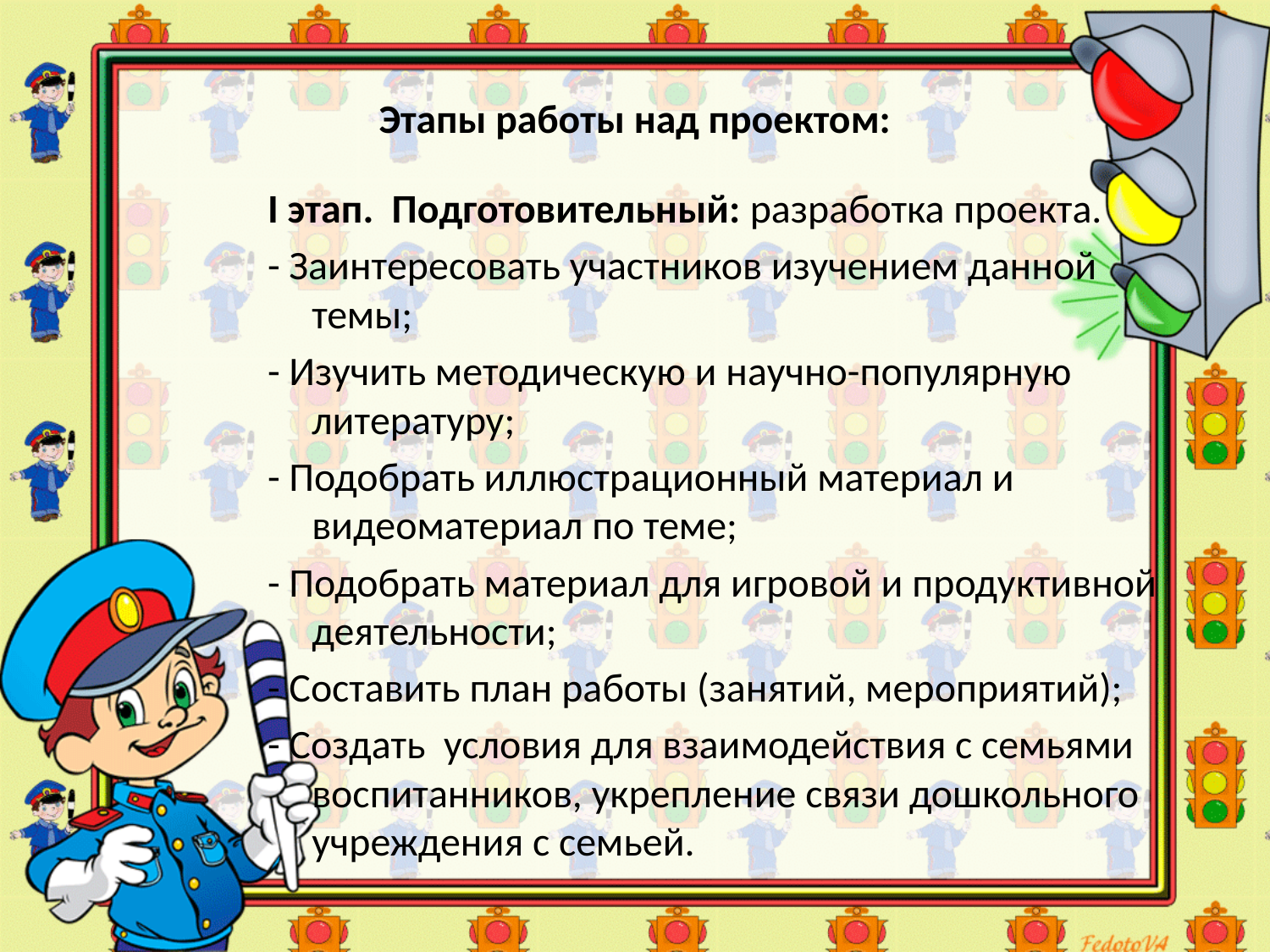

# Этапы работы над проектом:
I этап.  Подготовительный: разработка проекта.
- Заинтересовать участников изучением данной темы;
- Изучить методическую и научно-популярную литературу;
- Подобрать иллюстрационный материал и видеоматериал по теме;
- Подобрать материал для игровой и продуктивной деятельности;
- Составить план работы (занятий, мероприятий);
- Создать  условия для взаимодействия с семьями воспитанников, укрепление связи дошкольного учреждения с семьей.